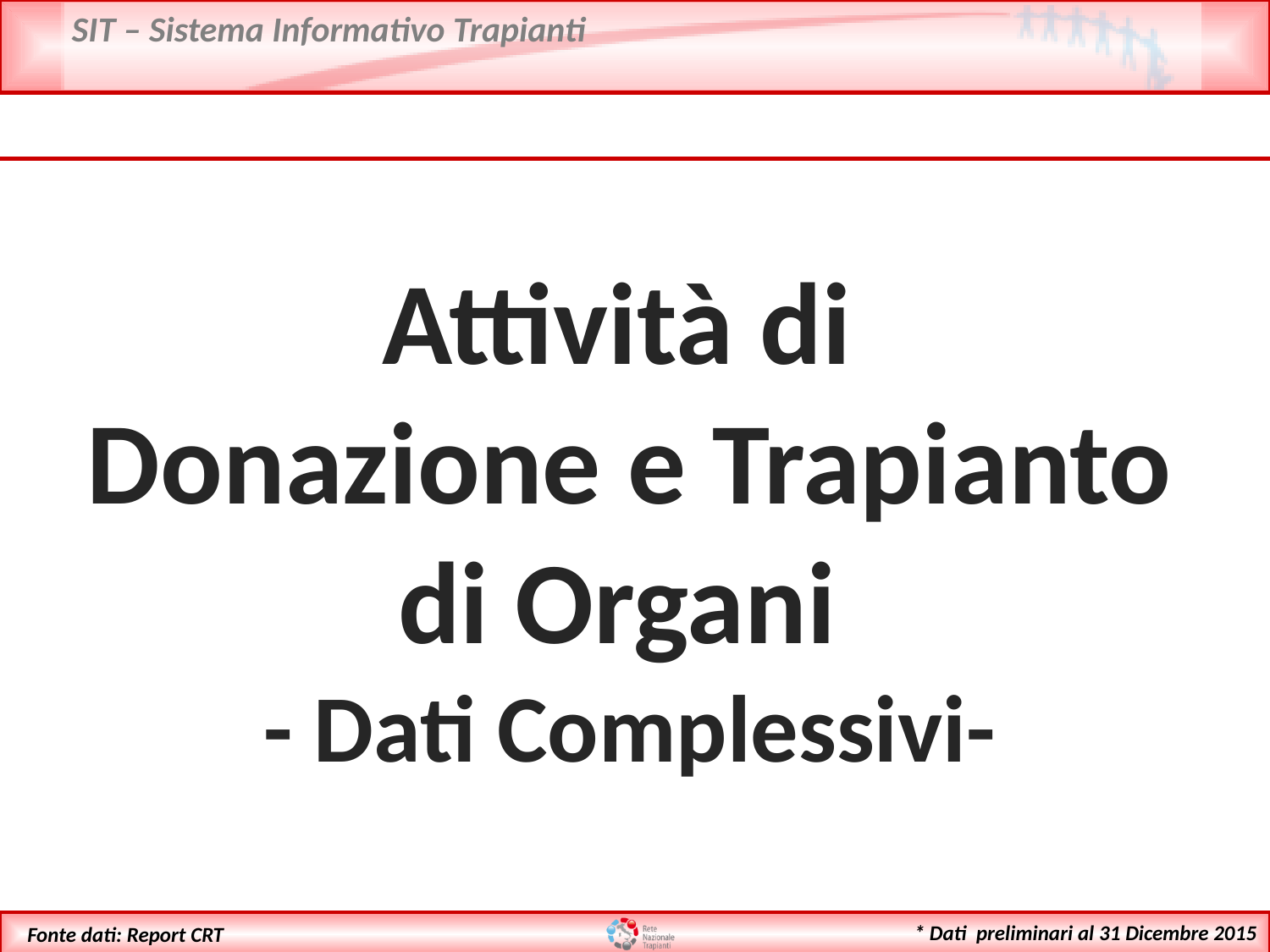

Attività di
Donazione e Trapianto
di Organi
- Dati Complessivi-